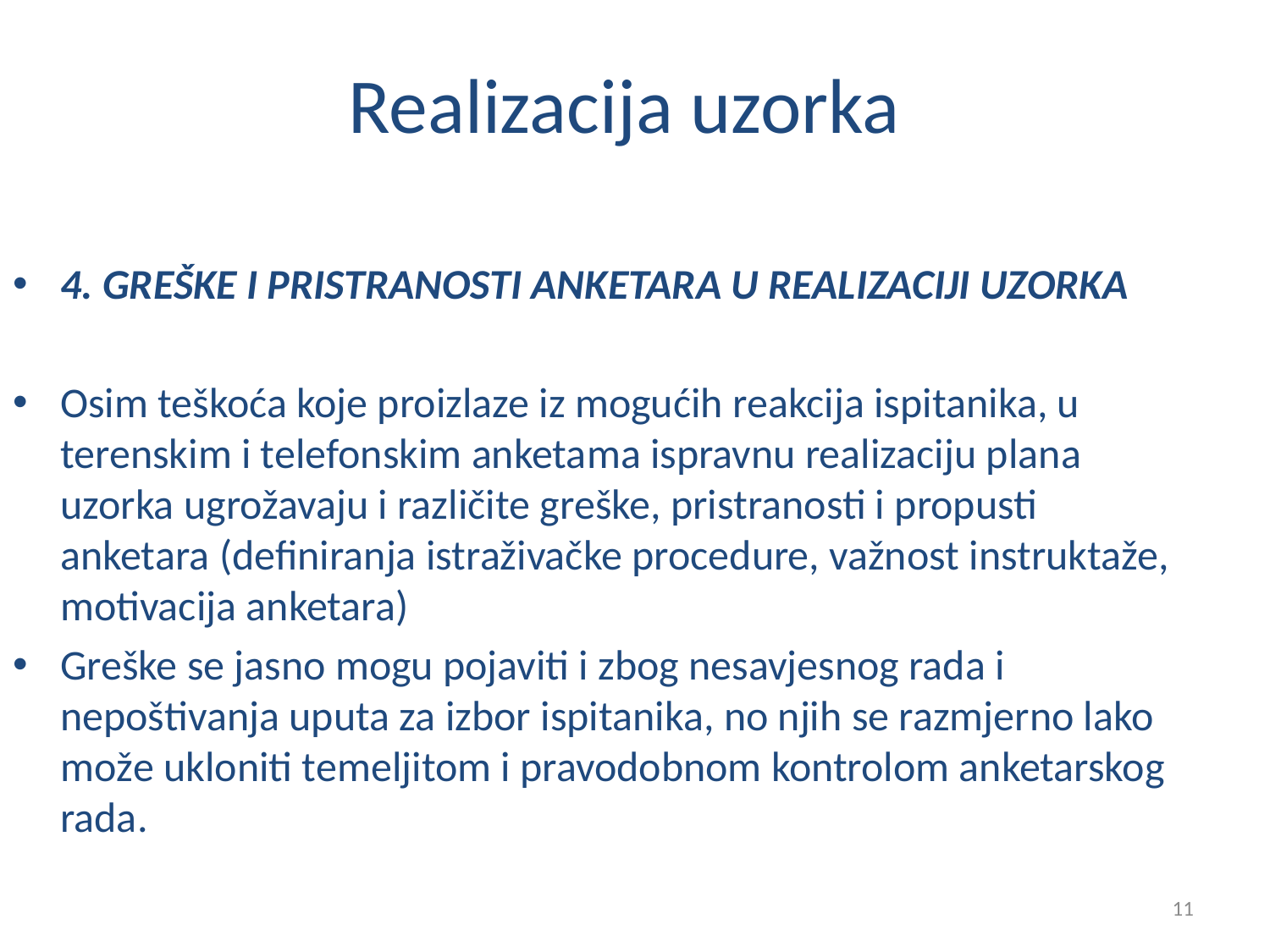

# Realizacija uzorka

4. GREŠKE I PRISTRANOSTI ANKETARA U REALIZACIJI UZORKA

Osim teškoća koje proizlaze iz mogućih reakcija ispitanika, u terenskim i telefonskim anketama ispravnu realizaciju plana uzorka ugrožavaju i različite greške, pristranosti i propusti anketara (definiranja istraživačke procedure, važnost instruktaže, motivacija anketara)
Greške se jasno mogu pojaviti i zbog nesavjesnog rada i nepoštivanja uputa za izbor ispitanika, no njih se razmjerno lako može ukloniti temeljitom i pravodobnom kontrolom anketarskog rada.
11